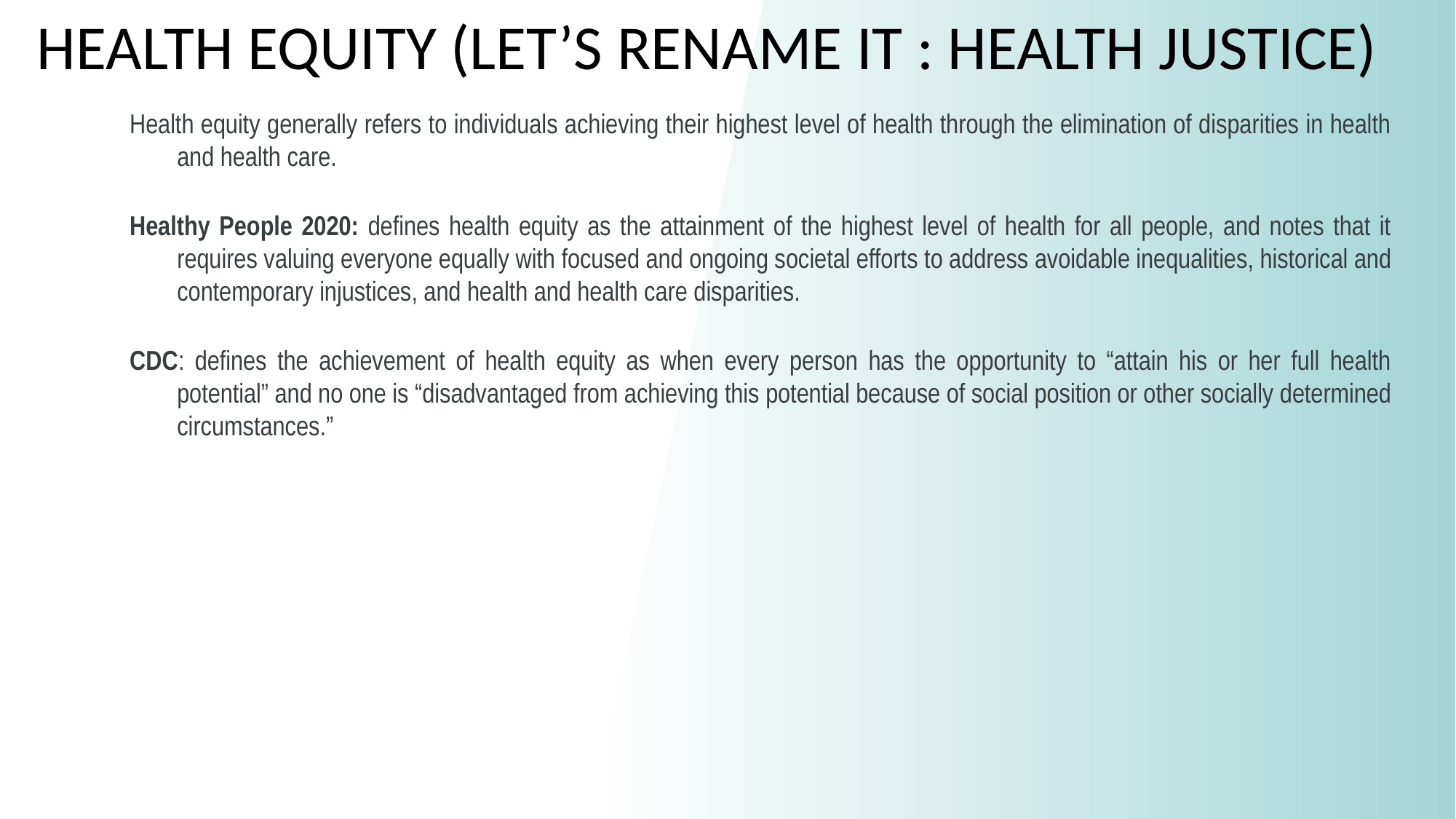

HEALTH EQUITY (LET’S RENAME IT : HEALTH JUSTICE)

Health equity generally refers to individuals achieving their highest level of health through the elimination of disparities in health and health care.

Healthy People 2020: defines health equity as the attainment of the highest level of health for all people, and notes that it requires valuing everyone equally with focused and ongoing societal efforts to address avoidable inequalities, historical and contemporary injustices, and health and health care disparities.

CDC: defines the achievement of health equity as when every person has the opportunity to “attain his or her full health potential” and no one is “disadvantaged from achieving this potential because of social position or other socially determined circumstances.”